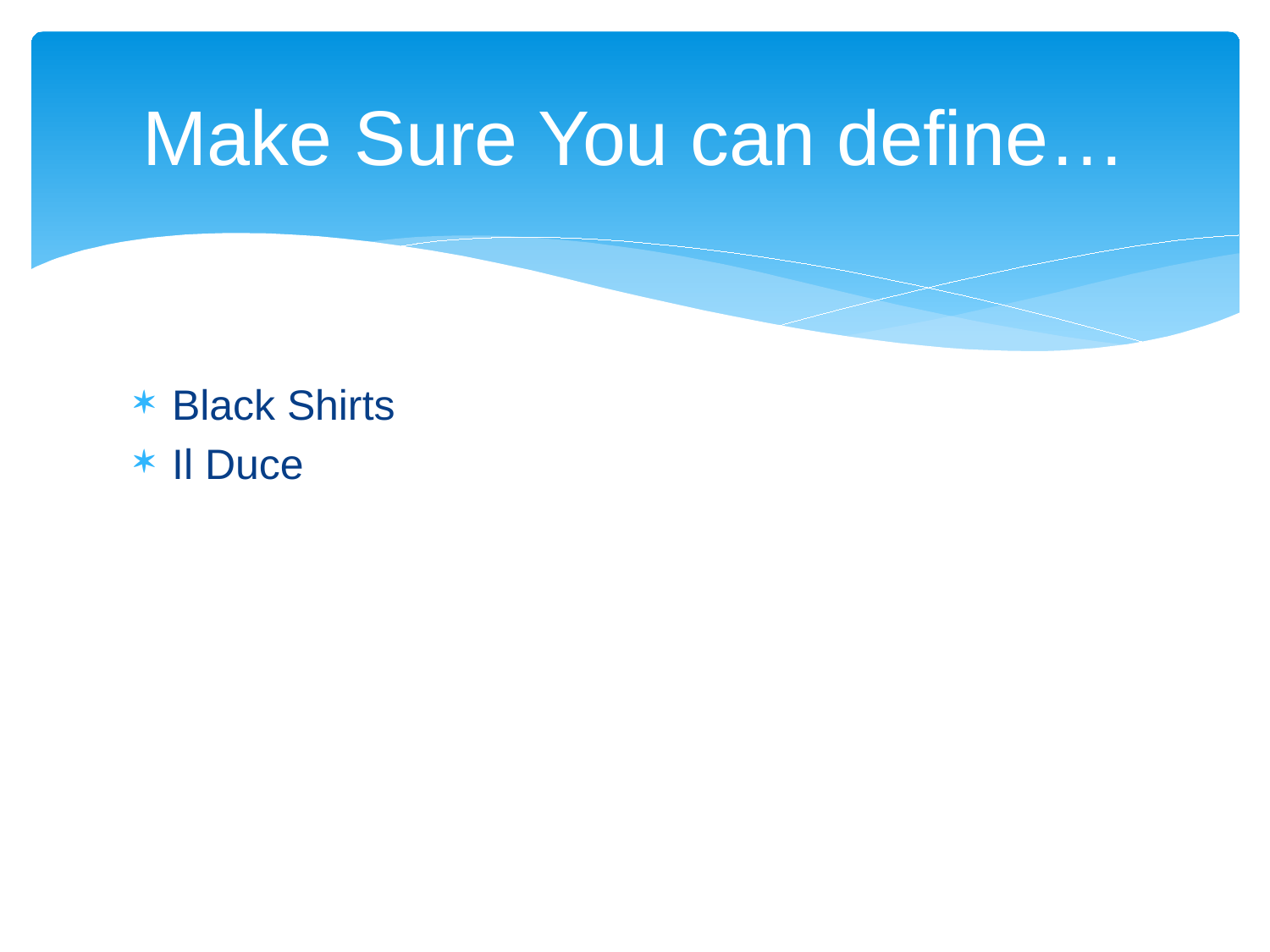

# Make Sure You can define…
Black Shirts
Il Duce